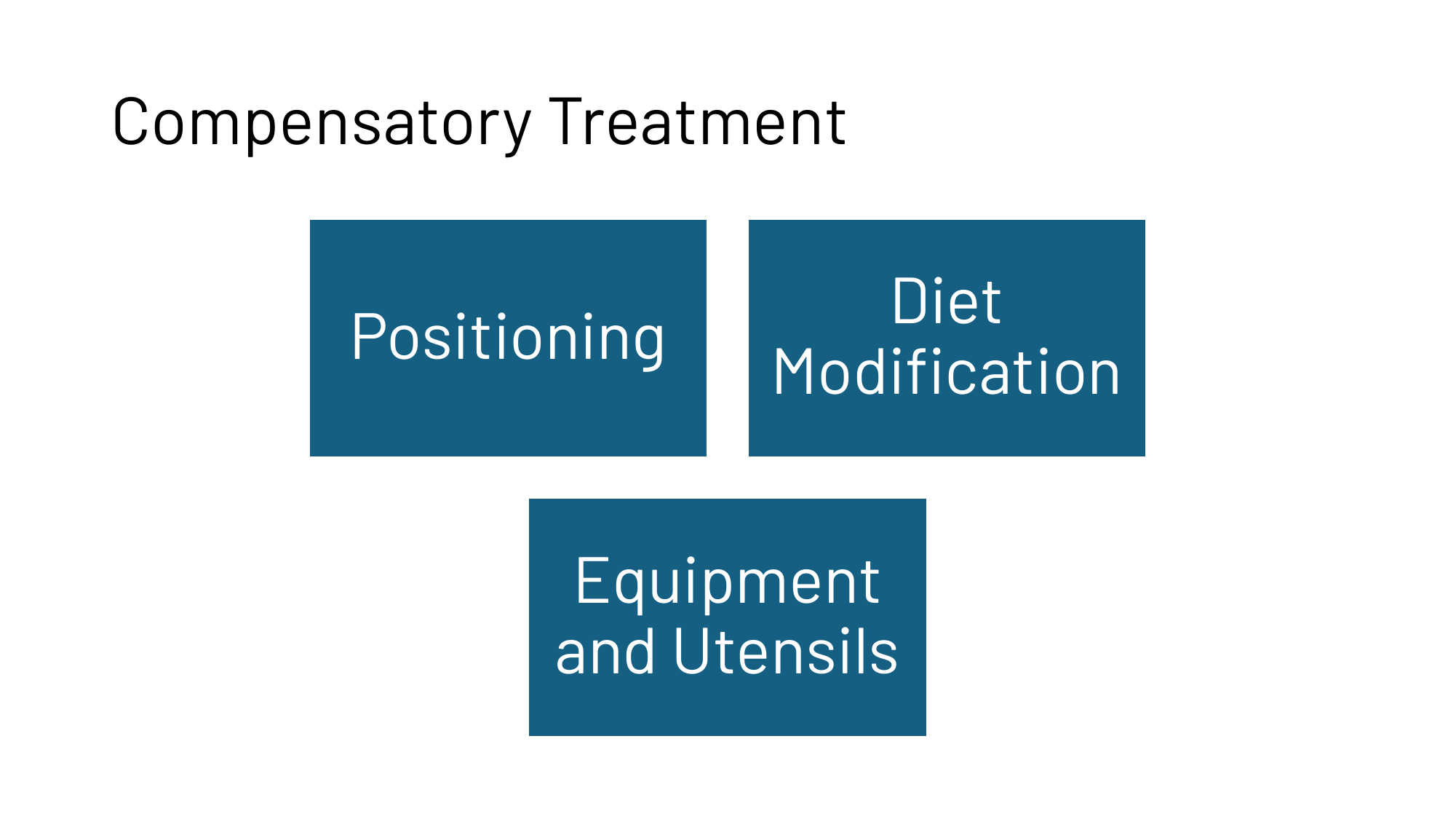

# Compensatory Treatment
Positioning
Diet Modification
Equipment and Utensils